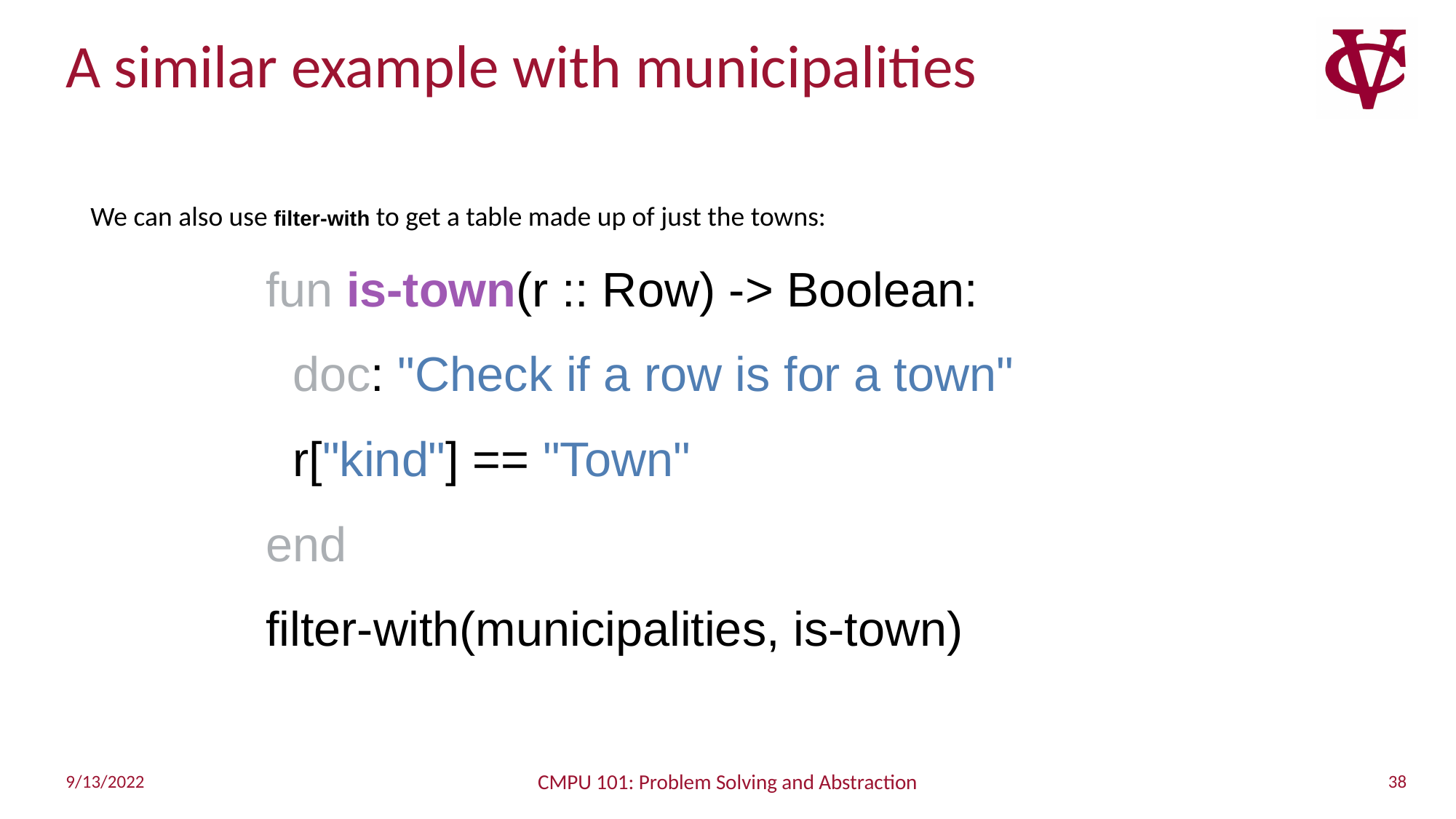

# A similar example with municipalities

We can also use filter-with to get a table made up of just the towns:
fun is-town(r :: Row) -> Boolean:
  doc: "Check if a row is for a town"
  r["kind"] == "Town"
end
filter-with(municipalities, is-town)
38
9/13/2022
CMPU 101: Problem Solving and Abstraction